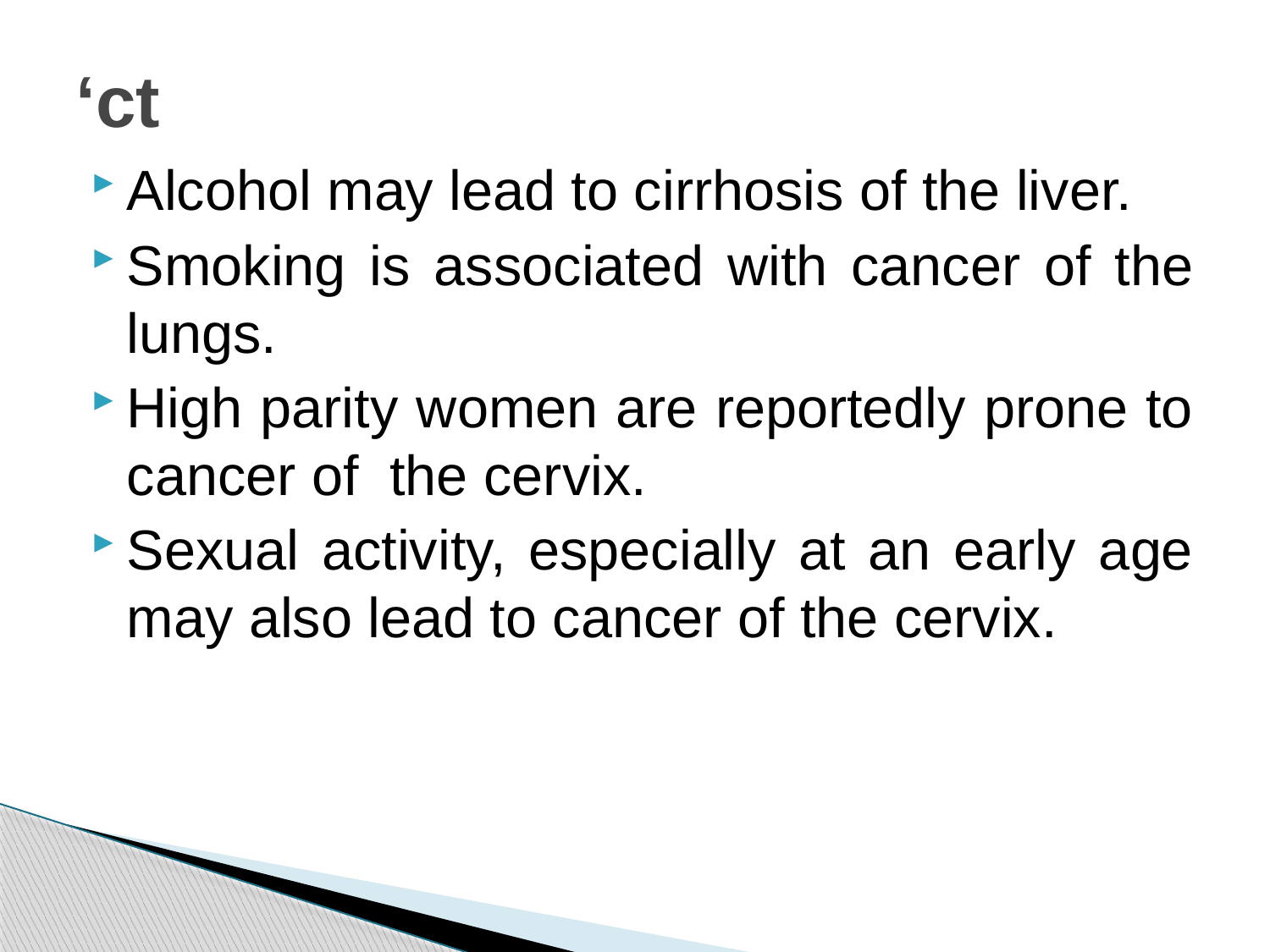

# ‘ct
Alcohol may lead to cirrhosis of the liver.
Smoking is associated with cancer of the lungs.
High parity women are reportedly prone to cancer of  the cervix.
Sexual activity, especially at an early age may also lead to cancer of the cervix.

268